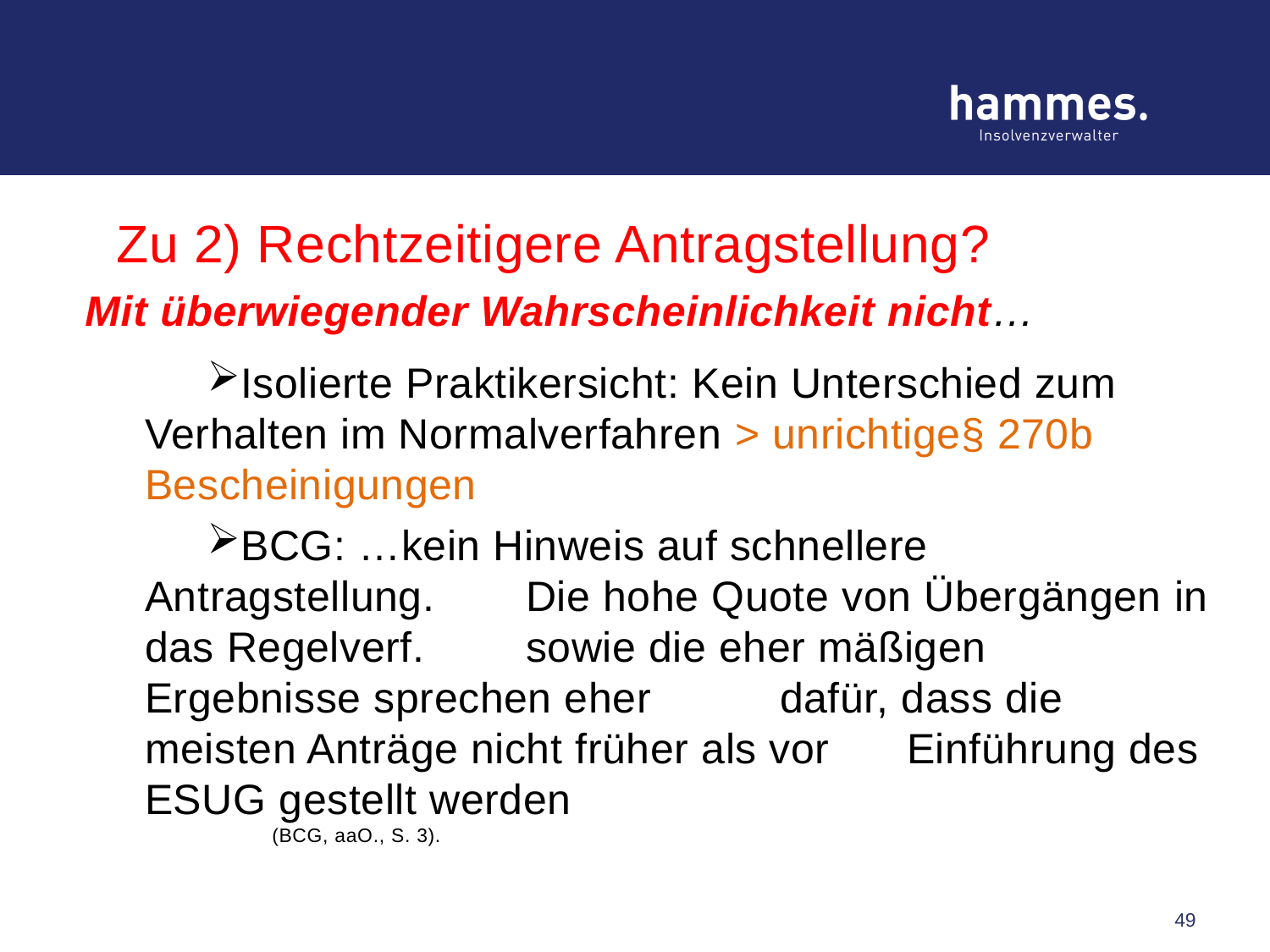

# Zu 2) Rechtzeitigere Antragstellung?
Mit überwiegender Wahrscheinlichkeit nicht…
Isolierte Praktikersicht: Kein Unterschied zum 	Verhalten im Normalverfahren > unrichtige§ 270b 	Bescheinigungen
BCG: …kein Hinweis auf schnellere Antragstellung. 	Die hohe Quote von Übergängen in das Regelverf. 	sowie die eher mäßigen Ergebnisse sprechen eher 	dafür, dass die meisten Anträge nicht früher als vor  	Einführung des ESUG gestellt werden
	(BCG, aaO., S. 3).